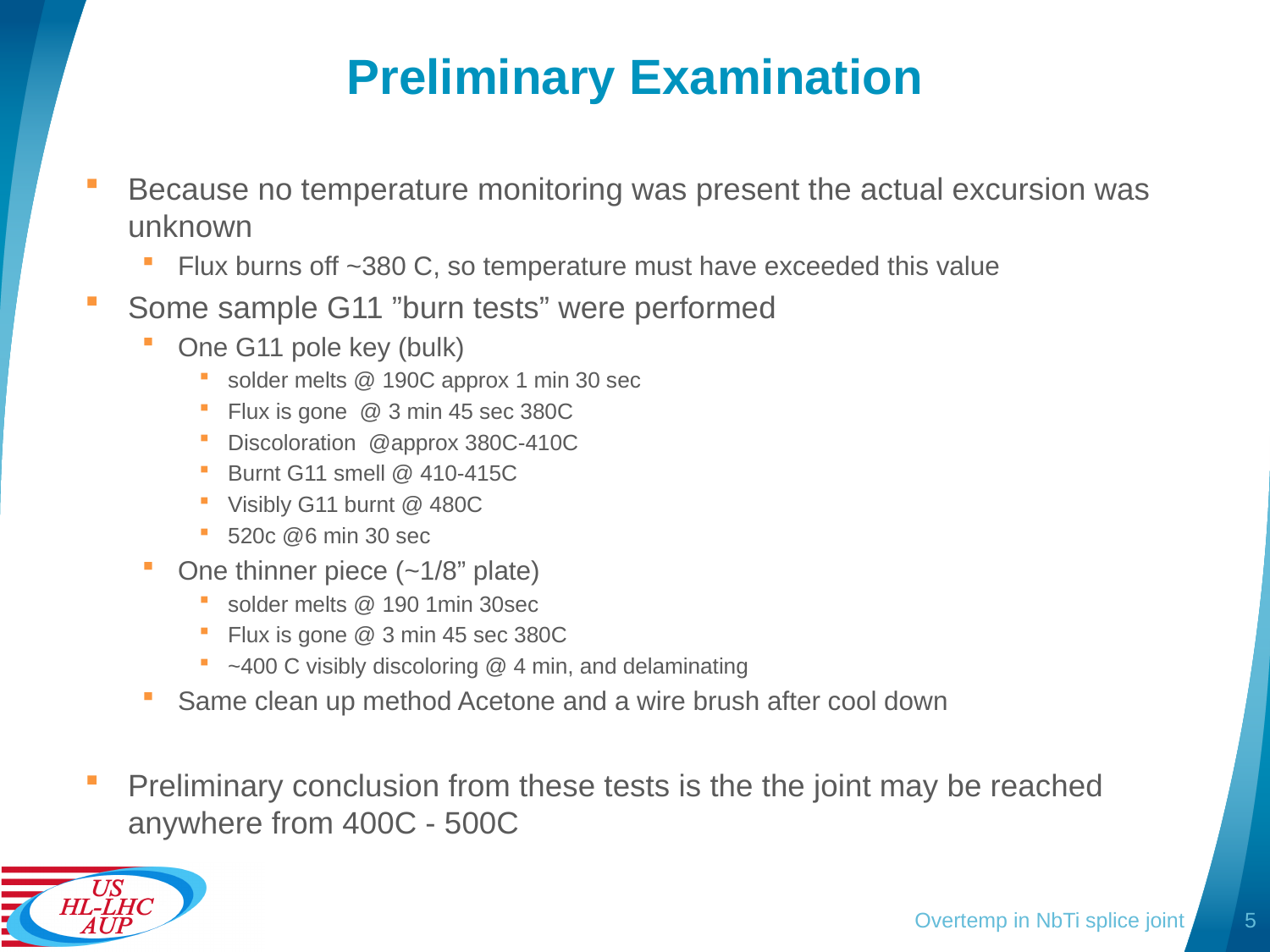

# Preliminary Examination
Because no temperature monitoring was present the actual excursion was unknown
Flux burns off ~380 C, so temperature must have exceeded this value
Some sample G11 ”burn tests” were performed
One G11 pole key (bulk)
solder melts @ 190C approx 1 min 30 sec
Flux is gone  @ 3 min 45 sec 380C
Discoloration  @approx 380C-410C
Burnt G11 smell @ 410-415C
Visibly G11 burnt @ 480C
520c @6 min 30 sec
One thinner piece (~1/8” plate)
solder melts @ 190 1min 30sec
Flux is gone @ 3 min 45 sec 380C
~400 C visibly discoloring @ 4 min, and delaminating
Same clean up method Acetone and a wire brush after cool down

Preliminary conclusion from these tests is the the joint may be reached anywhere from 400C - 500C

Overtemp in NbTi splice joint
5